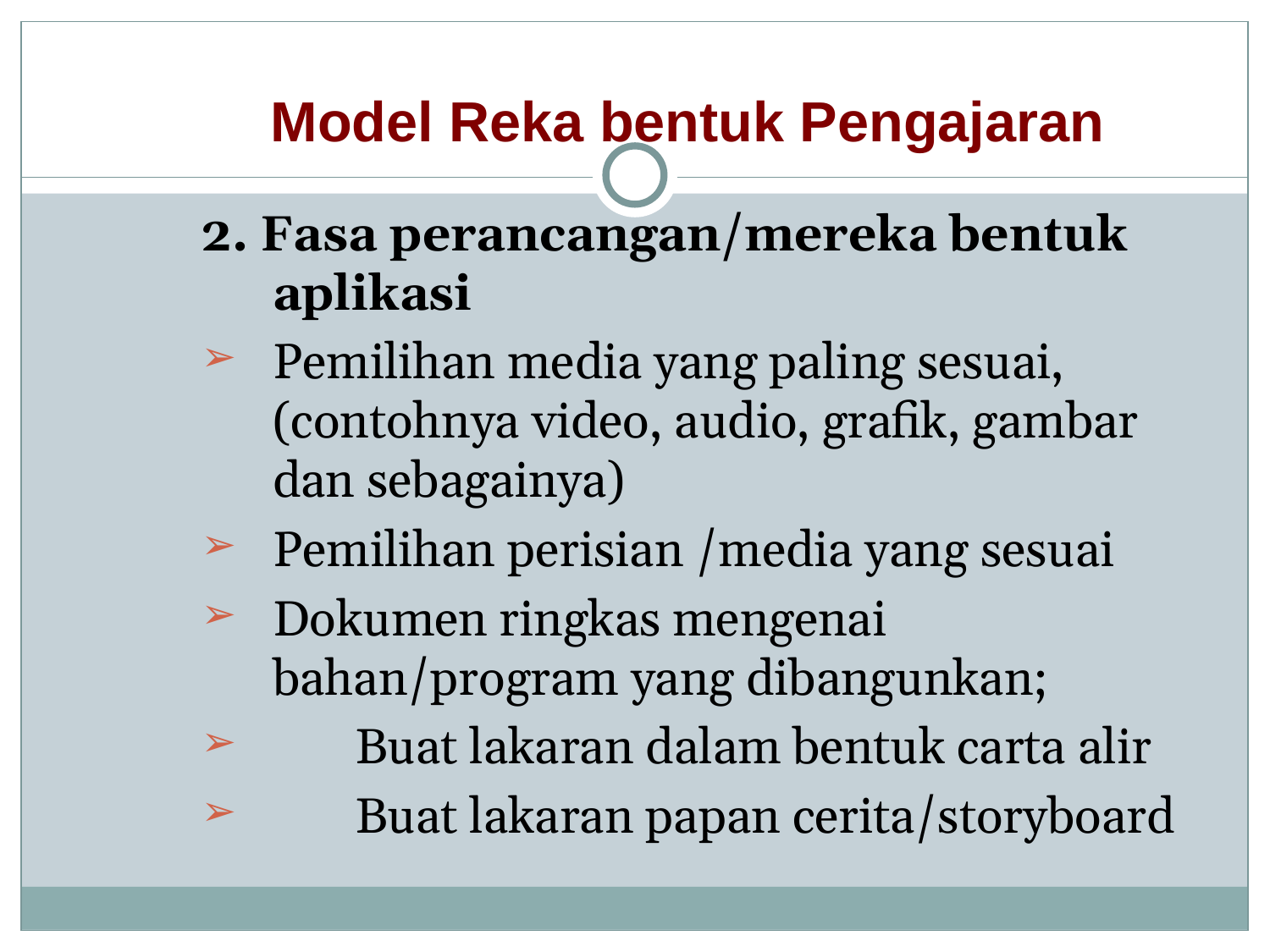

Model Reka bentuk Pengajaran
2. Fasa perancangan/mereka bentuk aplikasi
Pemilihan media yang paling sesuai, (contohnya video, audio, grafik, gambar dan sebagainya)
Pemilihan perisian /media yang sesuai
Dokumen ringkas mengenai bahan/program yang dibangunkan;
       Buat lakaran dalam bentuk carta alir
       Buat lakaran papan cerita/storyboard